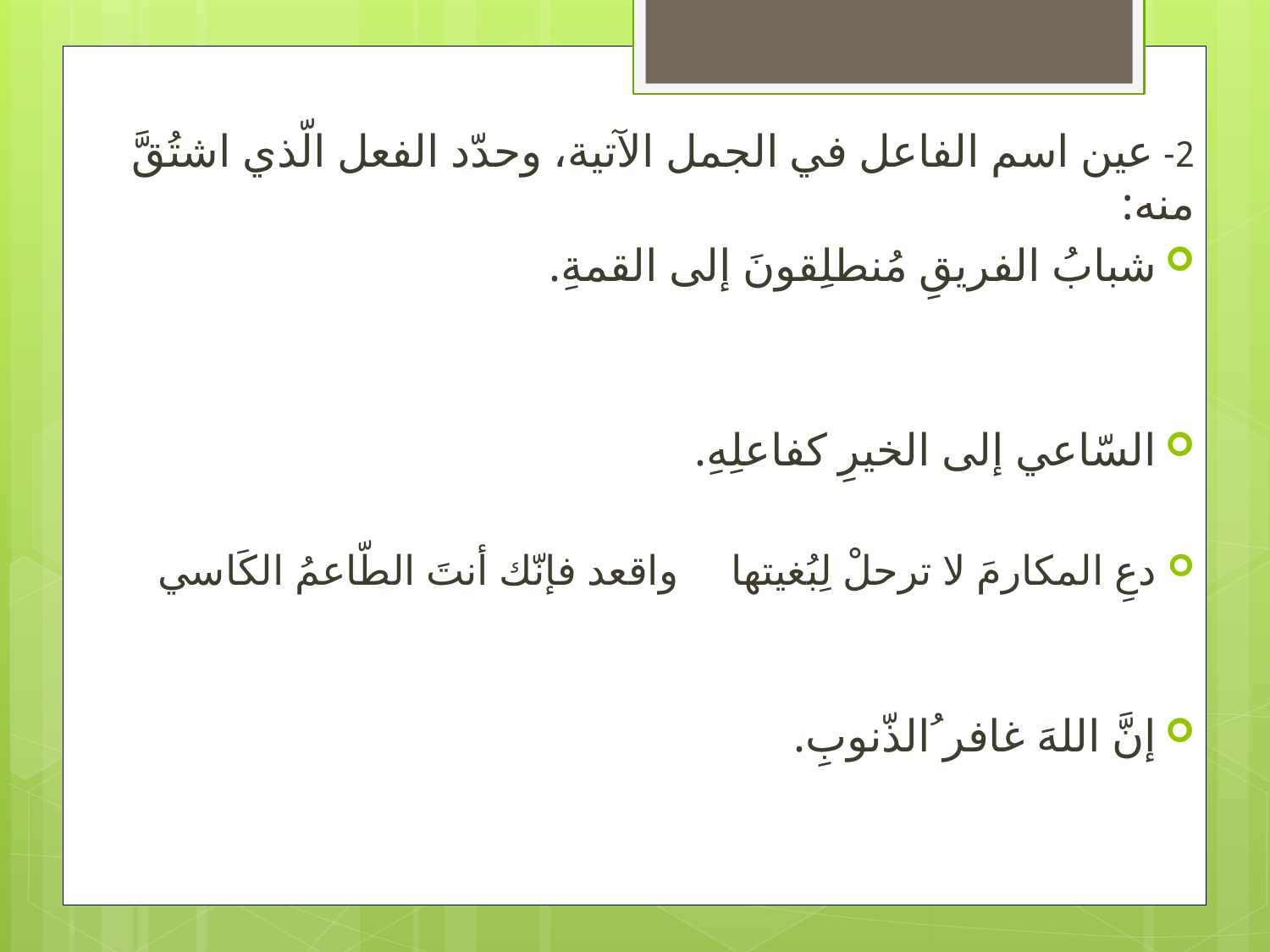

2- عين اسم الفاعل في الجمل الآتية، وحدّد الفعل الّذي اشتُقَّ منه:
شبابُ الفريقِ مُنطلِقونَ إلى القمةِ.

السّاعي إلى الخيرِ كفاعلِهِ.

دعِ المكارمَ لا ترحلْ لِبُغيتها     واقعد فإنّك أنتَ الطّاعمُ الكَاسي

إنَّ اللهَ غافر ُالذّنوبِ.